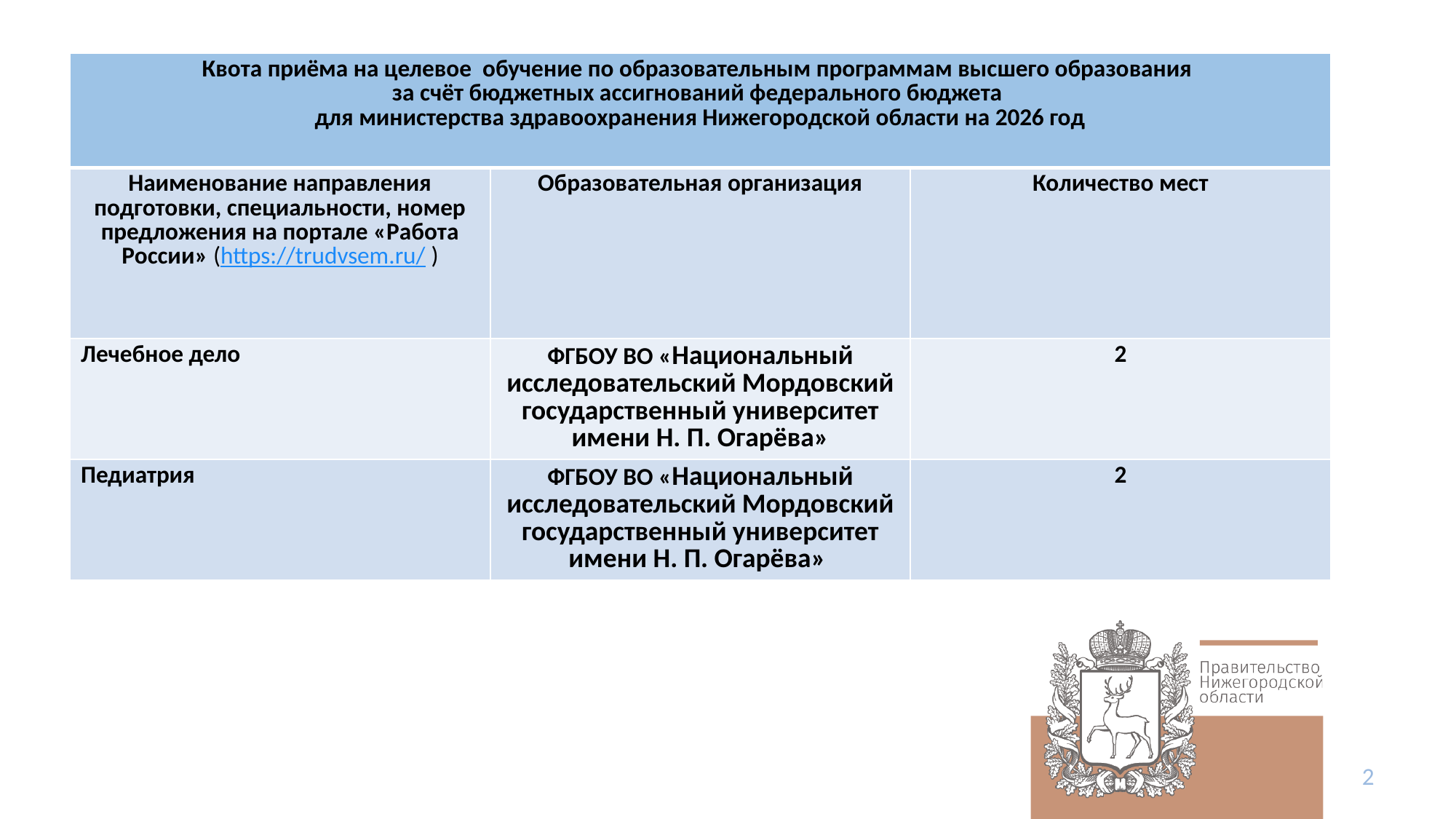

| Квота приёма на целевое обучение по образовательным программам высшего образования за счёт бюджетных ассигнований федерального бюджета для министерства здравоохранения Нижегородской области на 2026 год |  |  |
| --- | --- | --- |
| Наименование направления подготовки, специальности, номер предложения на портале «Работа России» (https://trudvsem.ru/ ) | Образовательная организация | Количество мест |
| Лечебное дело | ФГБОУ ВО «Национальный исследовательский Мордовский государственный университет имени Н. П. Огарёва» | 2 |
| Педиатрия | ФГБОУ ВО «Национальный исследовательский Мордовский государственный университет имени Н. П. Огарёва» | 2 |
2